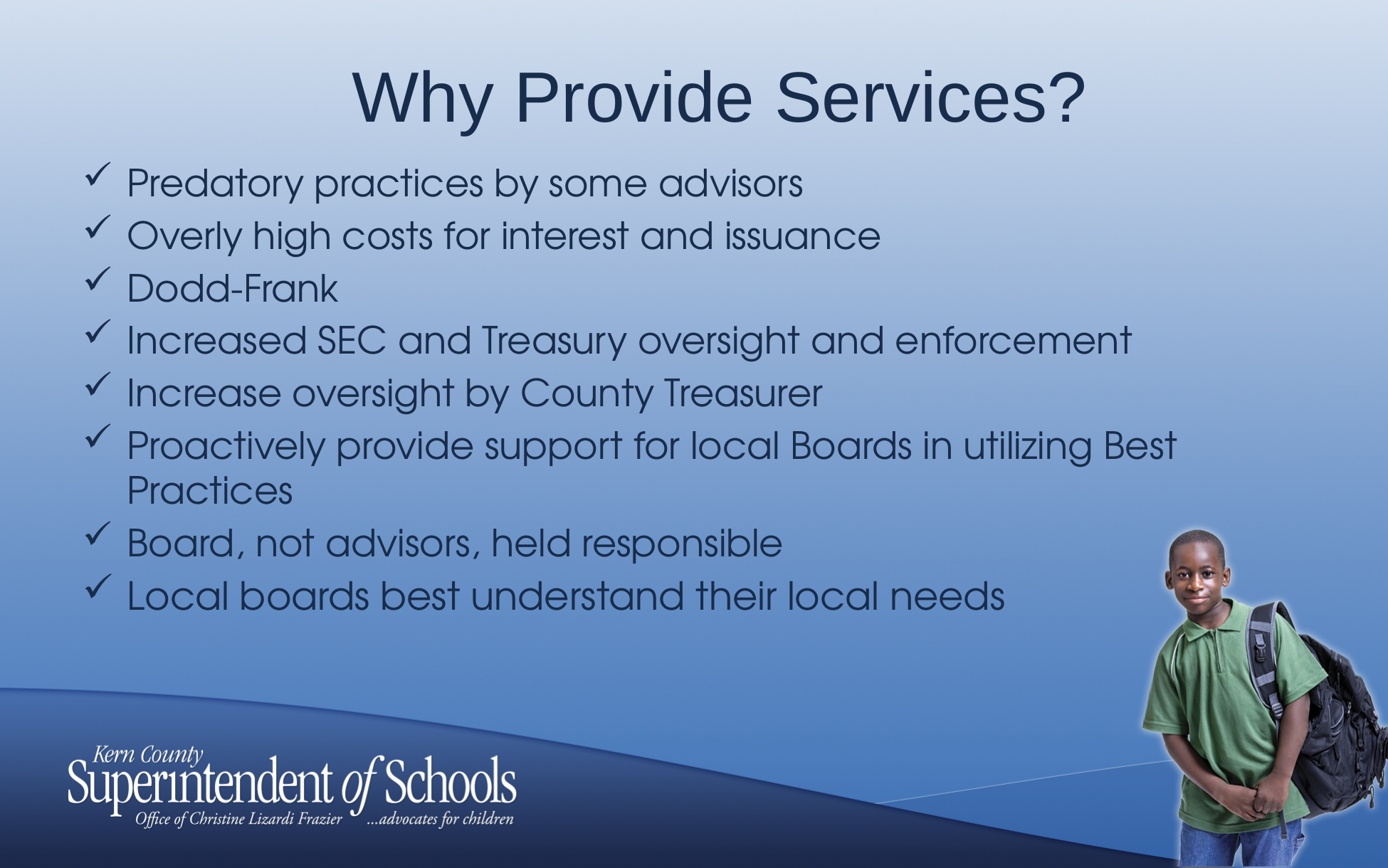

# Why Provide Services?
Predatory practices by some advisors
Overly high costs for interest and issuance
Dodd-Frank
Increased SEC and Treasury oversight and enforcement
Increase oversight by County Treasurer
Proactively provide support for local Boards in utilizing Best Practices
Board, not advisors, held responsible
Local boards best understand their local needs